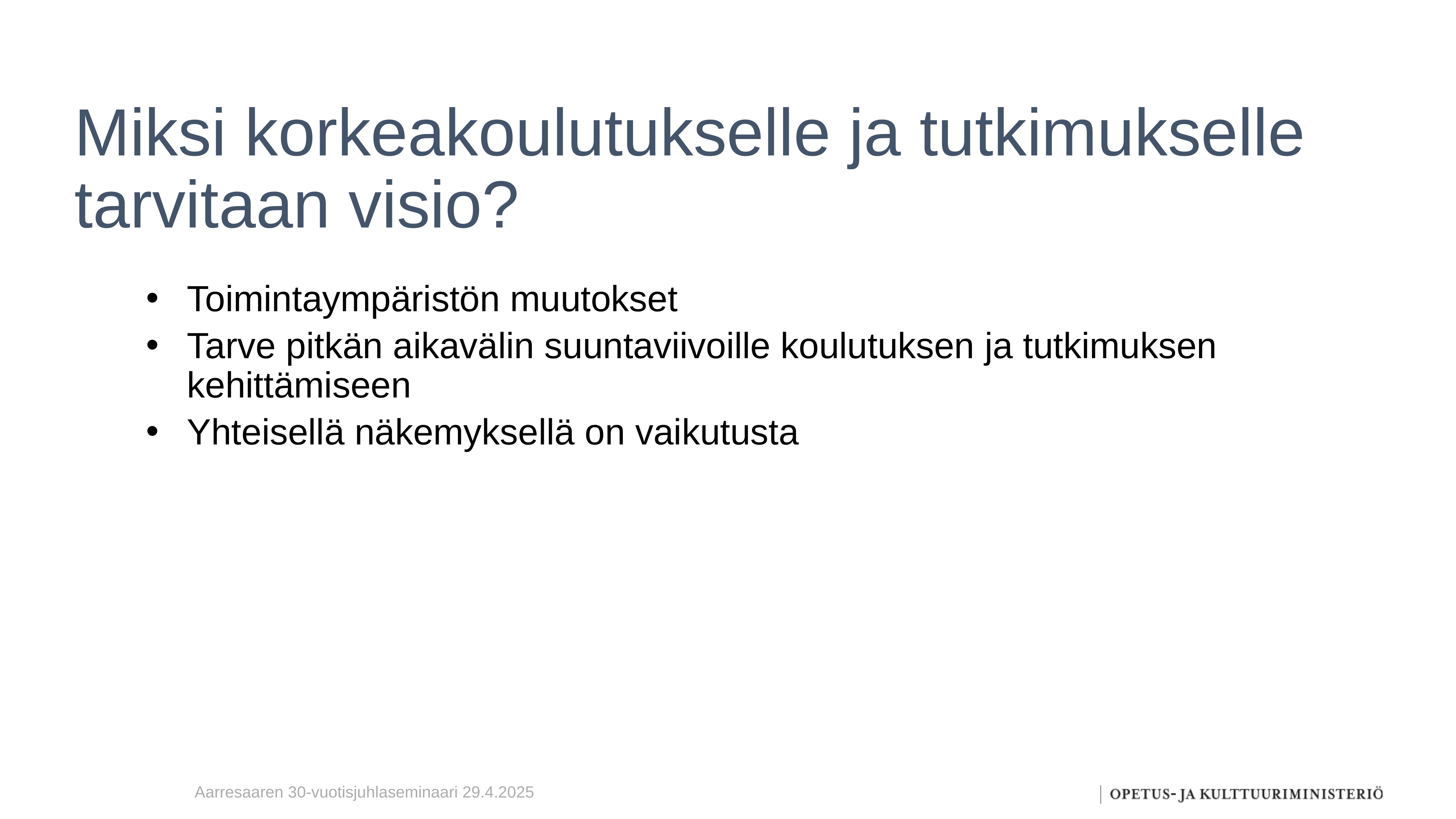

# Miksi korkeakoulutukselle ja tutkimukselle tarvitaan visio?

Toimintaympäristön muutokset
Tarve pitkän aikavälin suuntaviivoille koulutuksen ja tutkimuksen kehittämiseen
Yhteisellä näkemyksellä on vaikutusta

Aarresaaren 30-vuotisjuhlaseminaari 29.4.2025